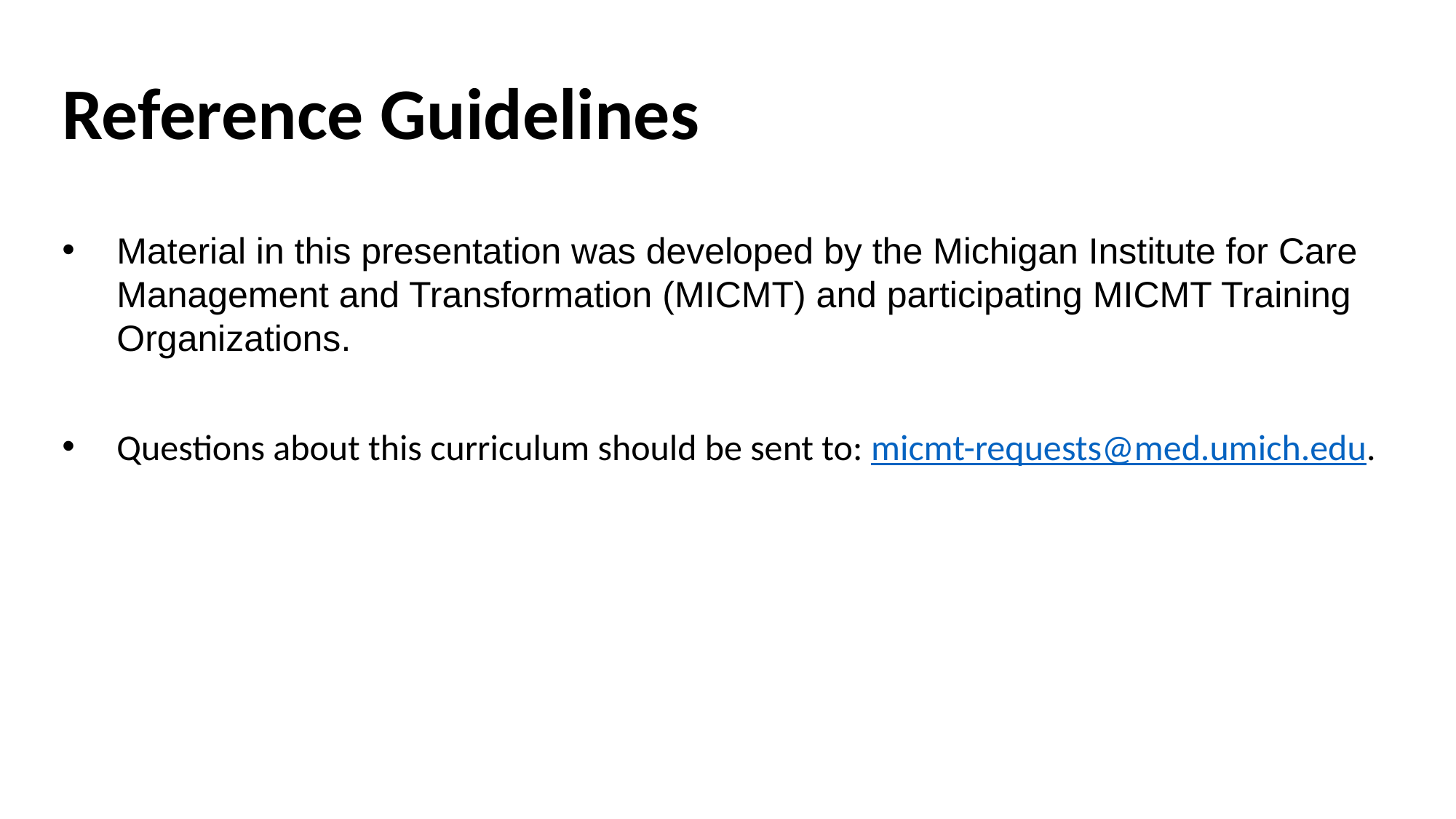

Reference Guidelines
Material in this presentation was developed by the Michigan Institute for Care Management and Transformation (MICMT) and participating MICMT Training Organizations.

Questions about this curriculum should be sent to: micmt-requests@med.umich.edu.